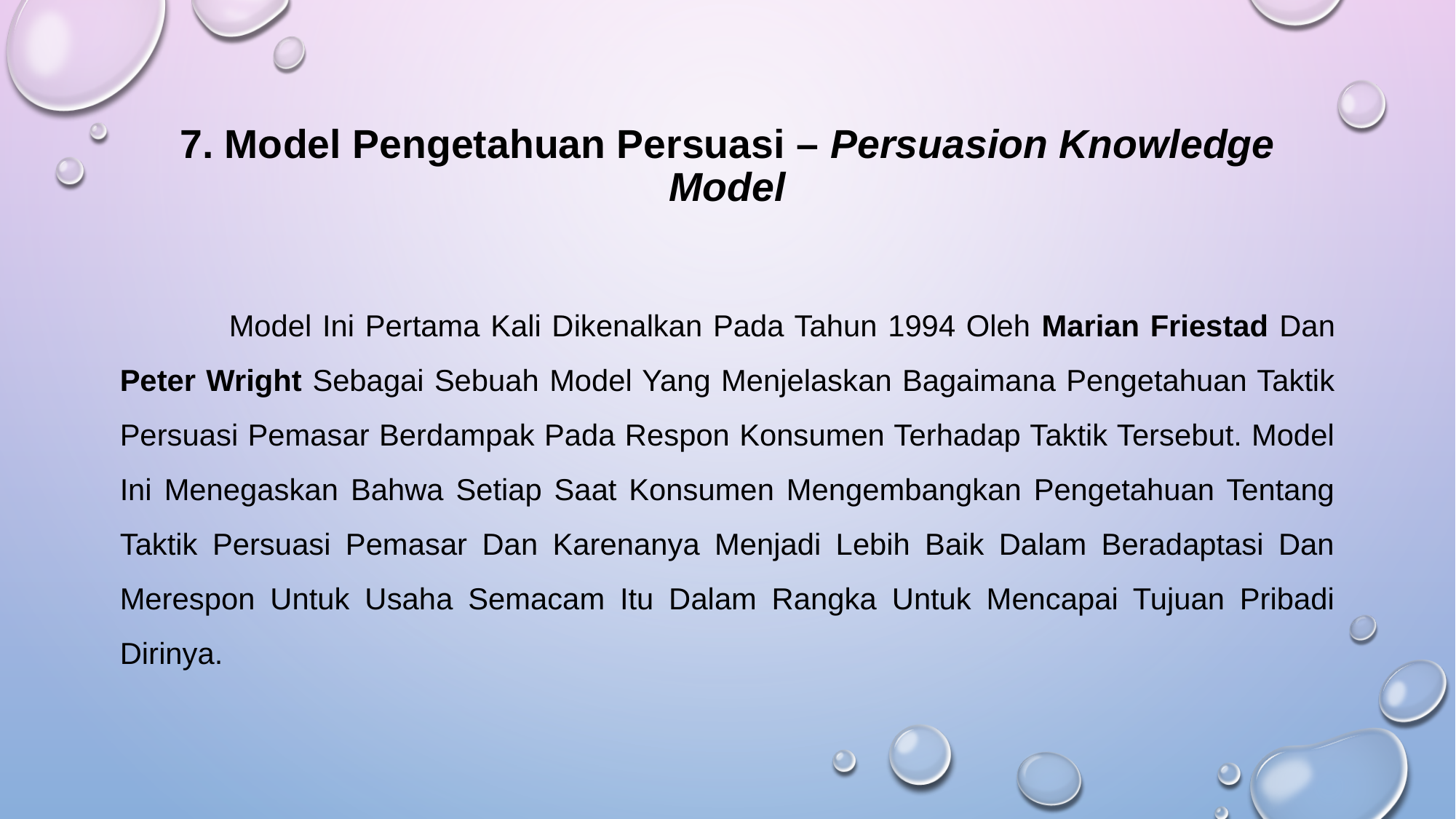

# 7. Model Pengetahuan Persuasi – Persuasion Knowledge Model
	Model Ini Pertama Kali Dikenalkan Pada Tahun 1994 Oleh Marian Friestad Dan Peter Wright Sebagai Sebuah Model Yang Menjelaskan Bagaimana Pengetahuan Taktik Persuasi Pemasar Berdampak Pada Respon Konsumen Terhadap Taktik Tersebut. Model Ini Menegaskan Bahwa Setiap Saat Konsumen Mengembangkan Pengetahuan Tentang Taktik Persuasi Pemasar Dan Karenanya Menjadi Lebih Baik Dalam Beradaptasi Dan Merespon Untuk Usaha Semacam Itu Dalam Rangka Untuk Mencapai Tujuan Pribadi Dirinya.